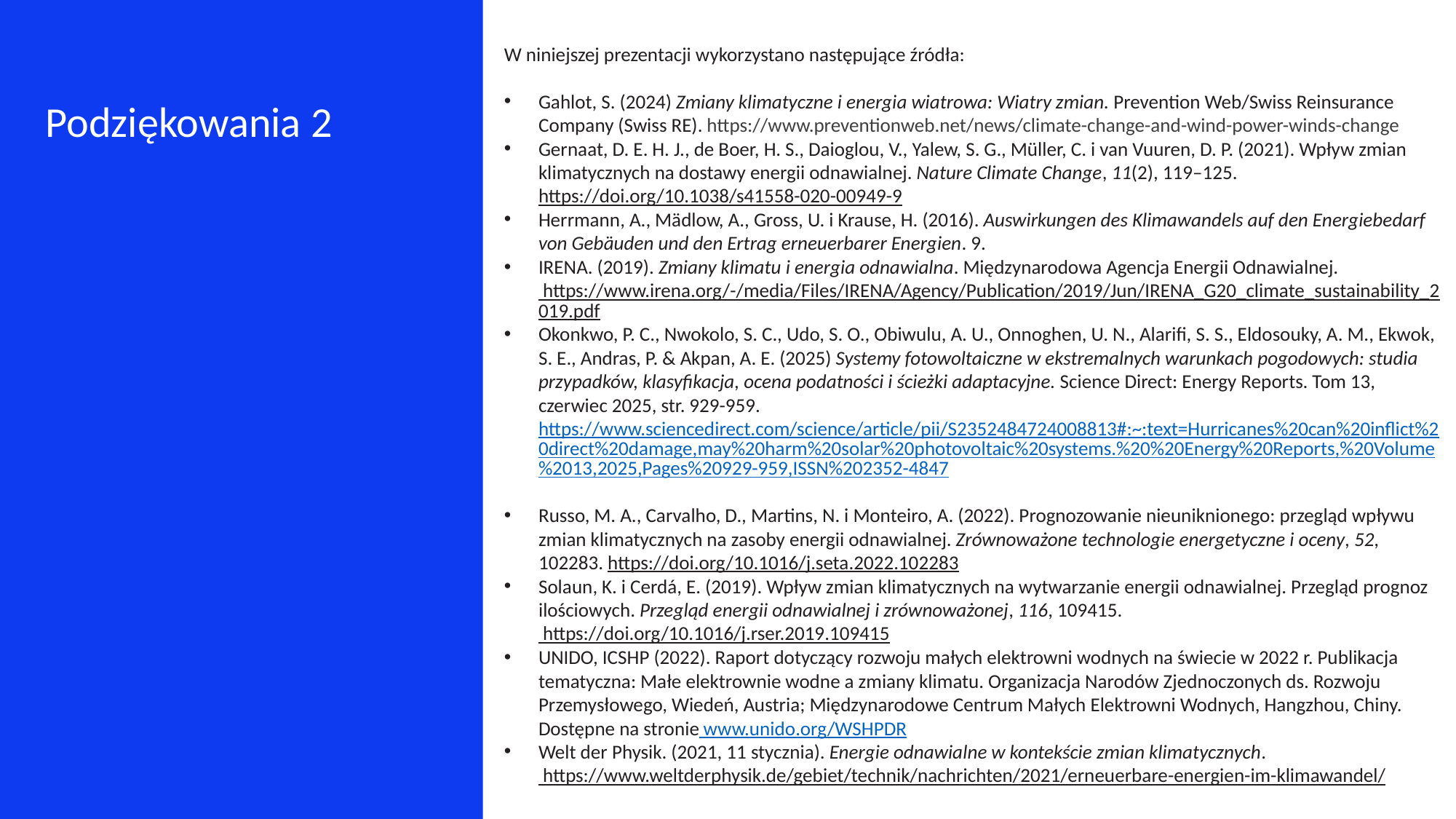

W niniejszej prezentacji wykorzystano następujące źródła:

Gahlot, S. (2024) Zmiany klimatyczne i energia wiatrowa: Wiatry zmian. Prevention Web/Swiss Reinsurance Company (Swiss RE). https://www.preventionweb.net/news/climate-change-and-wind-power-winds-change
Gernaat, D. E. H. J., de Boer, H. S., Daioglou, V., Yalew, S. G., Müller, C. i van Vuuren, D. P. (2021). Wpływ zmian klimatycznych na dostawy energii odnawialnej. Nature Climate Change, 11(2), 119–125. https://doi.org/10.1038/s41558-020-00949-9
Herrmann, A., Mädlow, A., Gross, U. i Krause, H. (2016). Auswirkungen des Klimawandels auf den Energiebedarf von Gebäuden und den Ertrag erneuerbarer Energien. 9.
IRENA. (2019). Zmiany klimatu i energia odnawialna. Międzynarodowa Agencja Energii Odnawialnej. https://www.irena.org/-/media/Files/IRENA/Agency/Publication/2019/Jun/IRENA_G20_climate_sustainability_2019.pdf
Okonkwo, P. C., Nwokolo, S. C., Udo, S. O., Obiwulu, A. U., Onnoghen, U. N., Alarifi, S. S., Eldosouky, A. M., Ekwok, S. E., Andras, P. & Akpan, A. E. (2025) Systemy fotowoltaiczne w ekstremalnych warunkach pogodowych: studia przypadków, klasyfikacja, ocena podatności i ścieżki adaptacyjne. Science Direct: Energy Reports. Tom 13, czerwiec 2025, str. 929-959. https://www.sciencedirect.com/science/article/pii/S2352484724008813#:~:text=Hurricanes%20can%20inflict%20direct%20damage,may%20harm%20solar%20photovoltaic%20systems.%20%20Energy%20Reports,%20Volume%2013,2025,Pages%20929-959,ISSN%202352-4847
Russo, M. A., Carvalho, D., Martins, N. i Monteiro, A. (2022). Prognozowanie nieuniknionego: przegląd wpływu zmian klimatycznych na zasoby energii odnawialnej. Zrównoważone technologie energetyczne i oceny, 52, 102283. https://doi.org/10.1016/j.seta.2022.102283
Solaun, K. i Cerdá, E. (2019). Wpływ zmian klimatycznych na wytwarzanie energii odnawialnej. Przegląd prognoz ilościowych. Przegląd energii odnawialnej i zrównoważonej, 116, 109415. https://doi.org/10.1016/j.rser.2019.109415
UNIDO, ICSHP (2022). Raport dotyczący rozwoju małych elektrowni wodnych na świecie w 2022 r. Publikacja tematyczna: Małe elektrownie wodne a zmiany klimatu. Organizacja Narodów Zjednoczonych ds. Rozwoju Przemysłowego, Wiedeń, Austria; Międzynarodowe Centrum Małych Elektrowni Wodnych, Hangzhou, Chiny. Dostępne na stronie www.unido.org/WSHPDR
Welt der Physik. (2021, 11 stycznia). Energie odnawialne w kontekście zmian klimatycznych. https://www.weltderphysik.de/gebiet/technik/nachrichten/2021/erneuerbare-energien-im-klimawandel/

Podziękowania 2